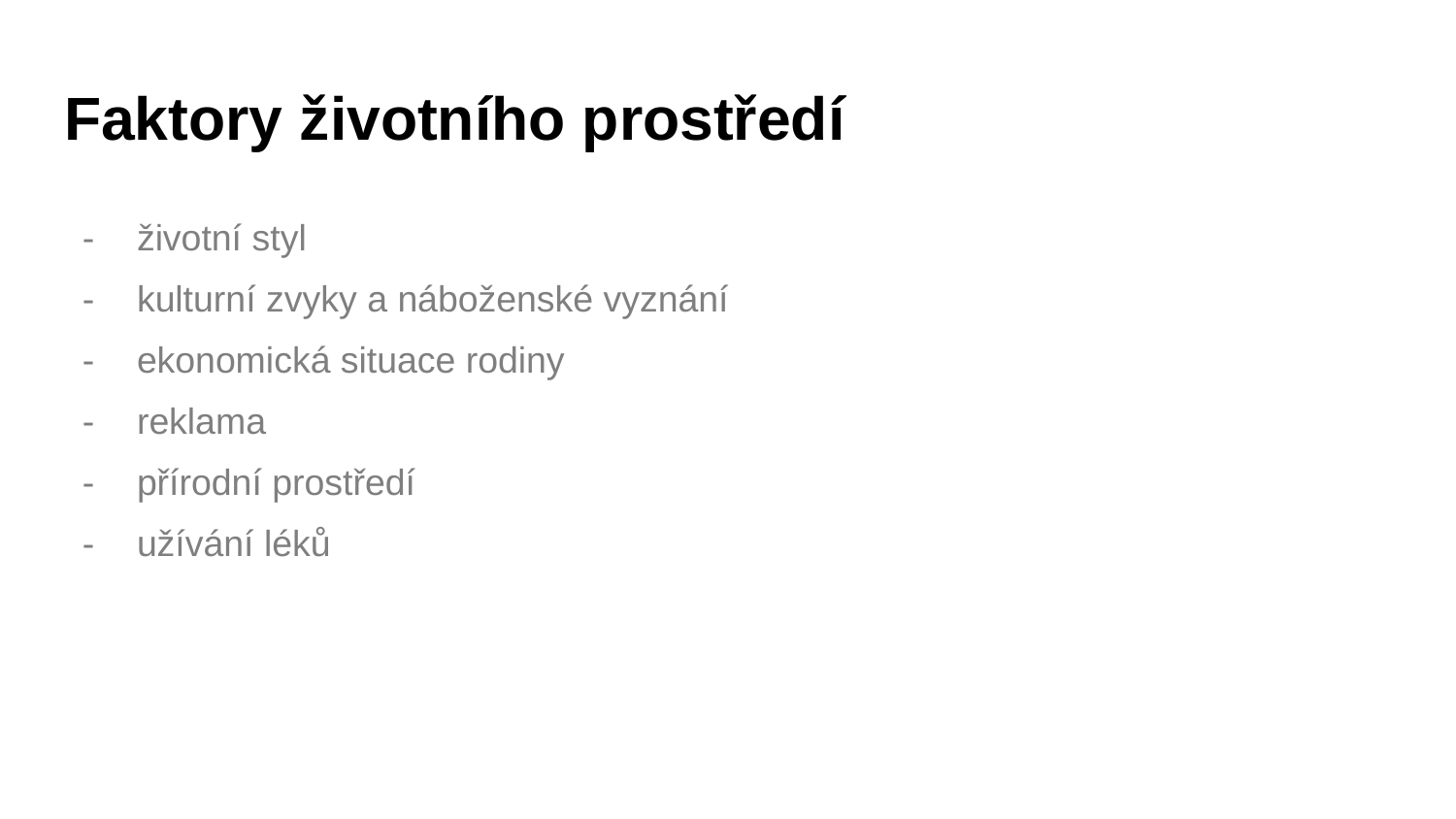

# Faktory životního prostředí
životní styl
kulturní zvyky a náboženské vyznání
ekonomická situace rodiny
reklama
přírodní prostředí
užívání léků